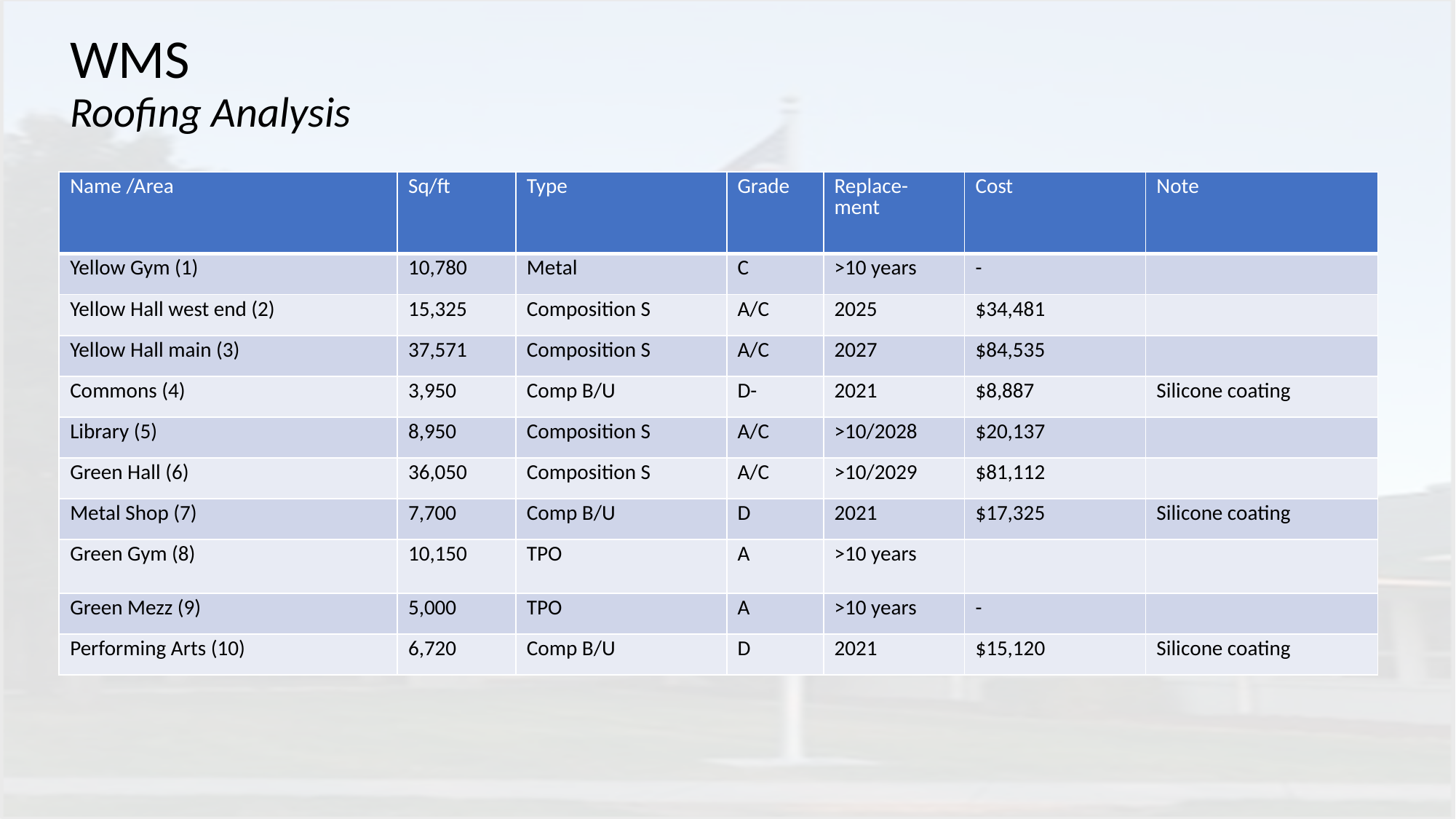

# WMS Roofing Analysis
| Name /Area | Sq/ft | Type | Grade | Replace-ment | Cost | Note |
| --- | --- | --- | --- | --- | --- | --- |
| Yellow Gym (1) | 10,780 | Metal | C | >10 years | - |  |
| Yellow Hall west end (2) | 15,325 | Composition S | A/C | 2025 | $34,481 |  |
| Yellow Hall main (3) | 37,571 | Composition S | A/C | 2027 | $84,535 |  |
| Commons (4) | 3,950 | Comp B/U | D- | 2021 | $8,887 | Silicone coating |
| Library (5) | 8,950 | Composition S | A/C | >10/2028 | $20,137 |  |
| Green Hall (6) | 36,050 | Composition S | A/C | >10/2029 | $81,112 |  |
| Metal Shop (7) | 7,700 | Comp B/U | D | 2021 | $17,325 | Silicone coating |
| Green Gym (8) | 10,150 | TPO | A | >10 years |  |  |
| Green Mezz (9) | 5,000 | TPO | A | >10 years | - |  |
| Performing Arts (10) | 6,720 | Comp B/U | D | 2021 | $15,120 | Silicone coating |